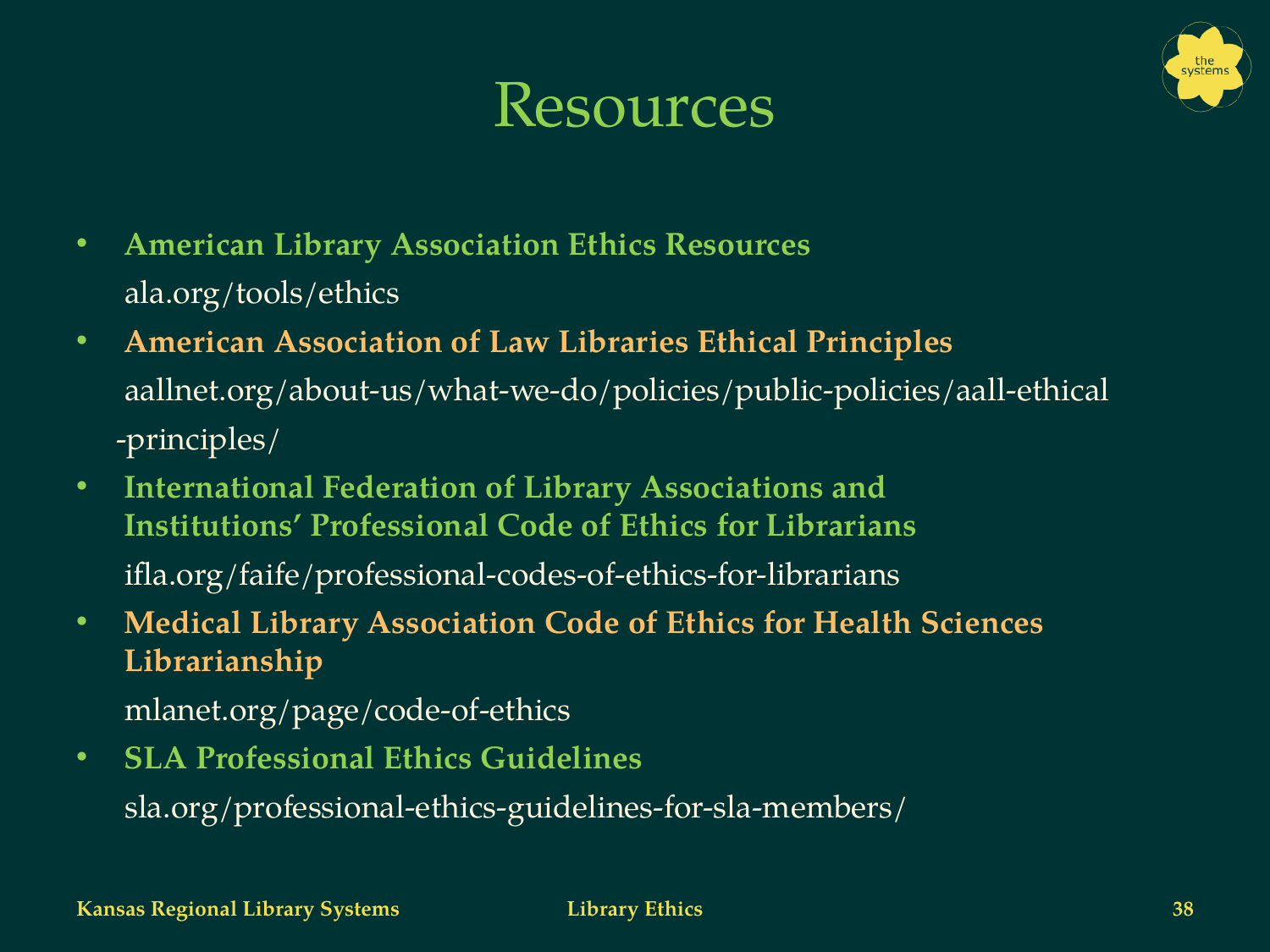

# Resources
American Library Association Ethics Resources
      ala.org/tools/ethics
American Association of Law Libraries Ethical Principles
      aallnet.org/about-us/what-we-do/policies/public-policies/aall-ethical
     -principles/
International Federation of Library Associations and Institutions’ Professional Code of Ethics for Librarians
      ifla.org/faife/professional-codes-of-ethics-for-librarians
Medical Library Association Code of Ethics for Health Sciences Librarianship
      mlanet.org/page/code-of-ethics
SLA Professional Ethics Guidelines
      sla.org/professional-ethics-guidelines-for-sla-members/
Kansas Regional Library Systems
Library Ethics
38